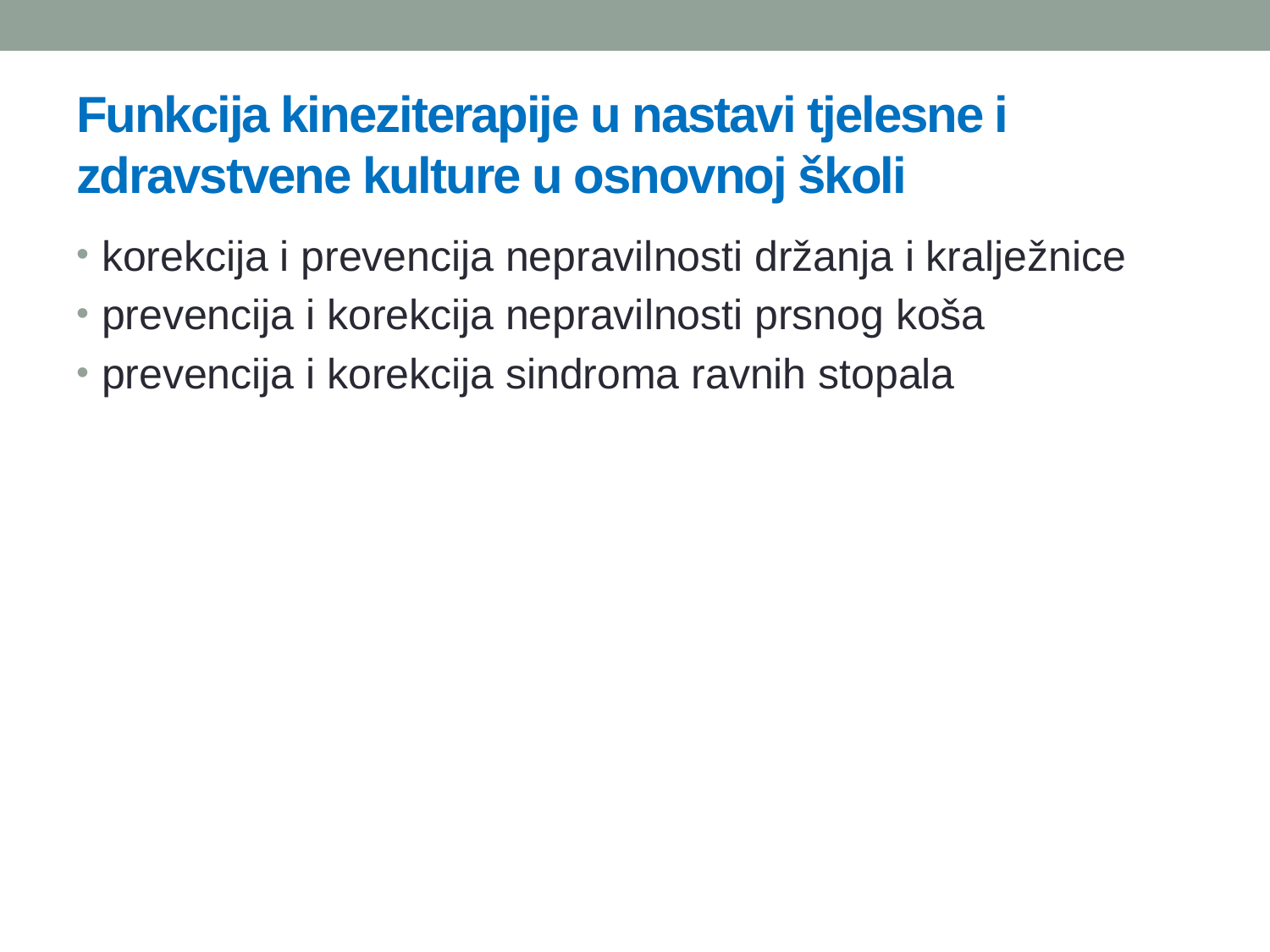

# Funkcija kineziterapije u nastavi tjelesne i zdravstvene kulture u osnovnoj školi
korekcija i prevencija nepravilnosti držanja i kralježnice
prevencija i korekcija nepravilnosti prsnog koša
prevencija i korekcija sindroma ravnih stopala